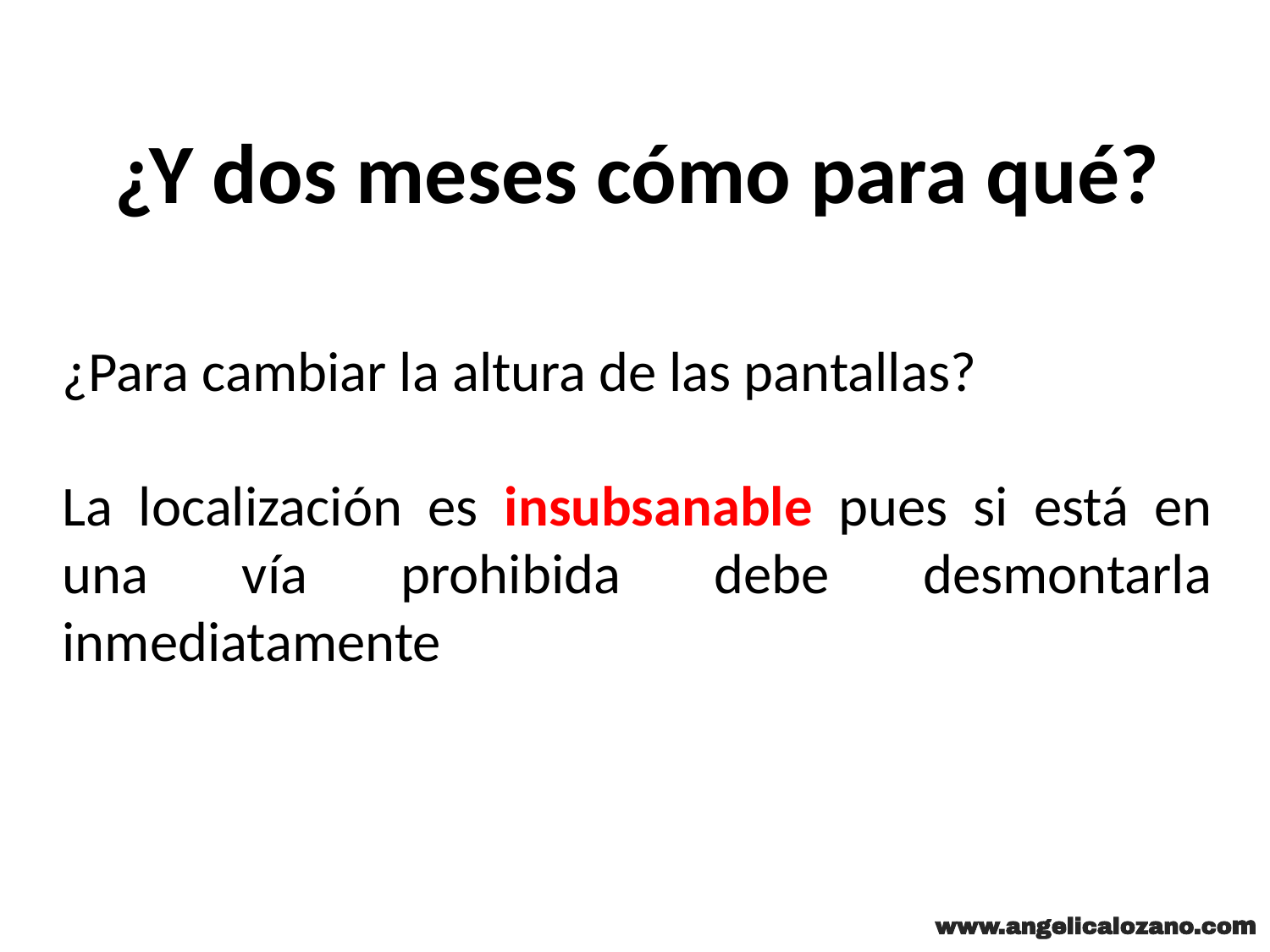

¿Y dos meses cómo para qué?

¿Para cambiar la altura de las pantallas?

La localización es insubsanable pues si está en una vía prohibida debe desmontarla inmediatamente

www.angelicalozano.com